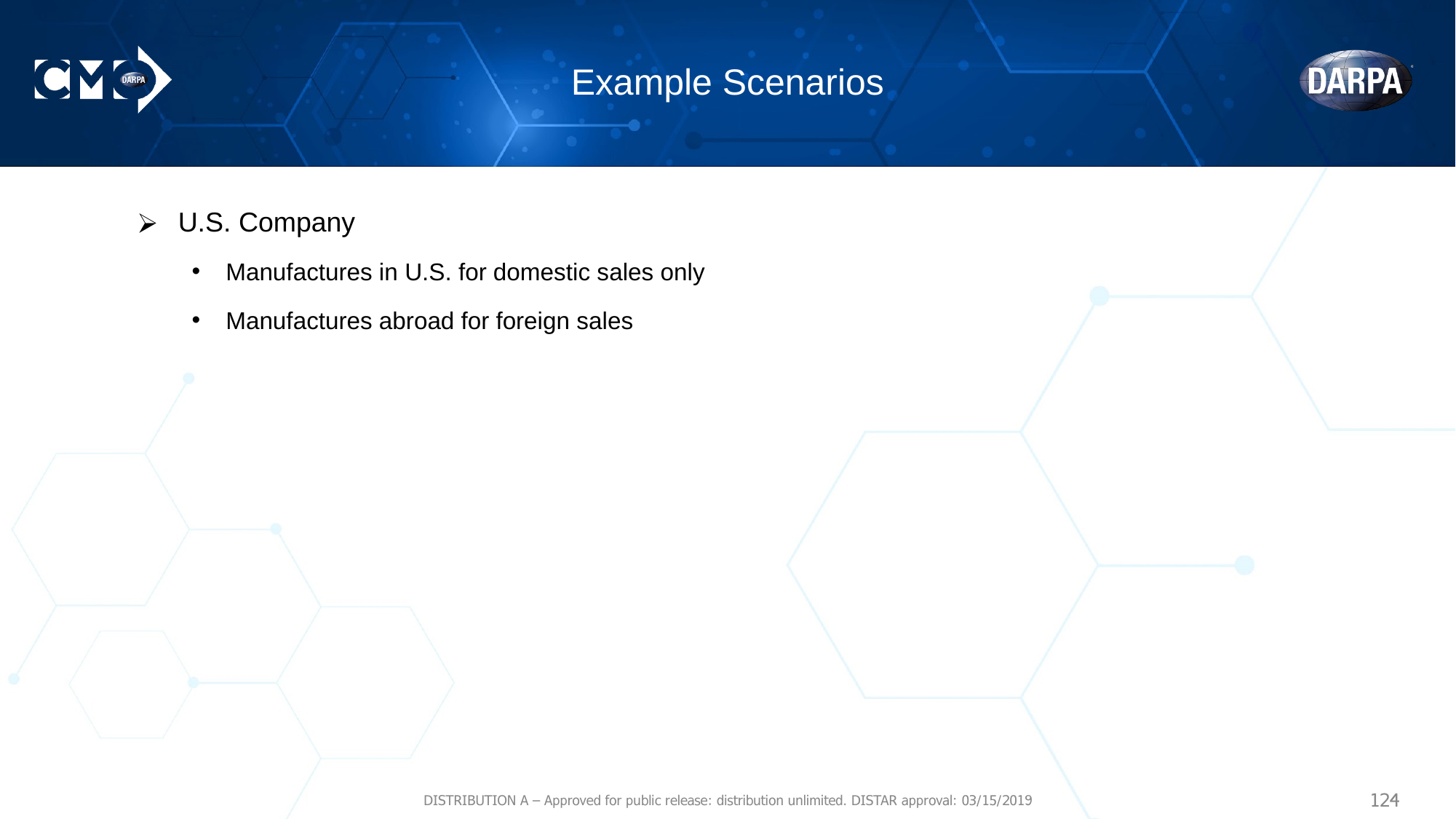

# Example Scenarios
U.S. Company
Manufactures in U.S. for domestic sales only
Manufactures abroad for foreign sales
DISTRIBUTION A – Approved for public release: distribution unlimited. DISTAR approval: 03/15/2019
124